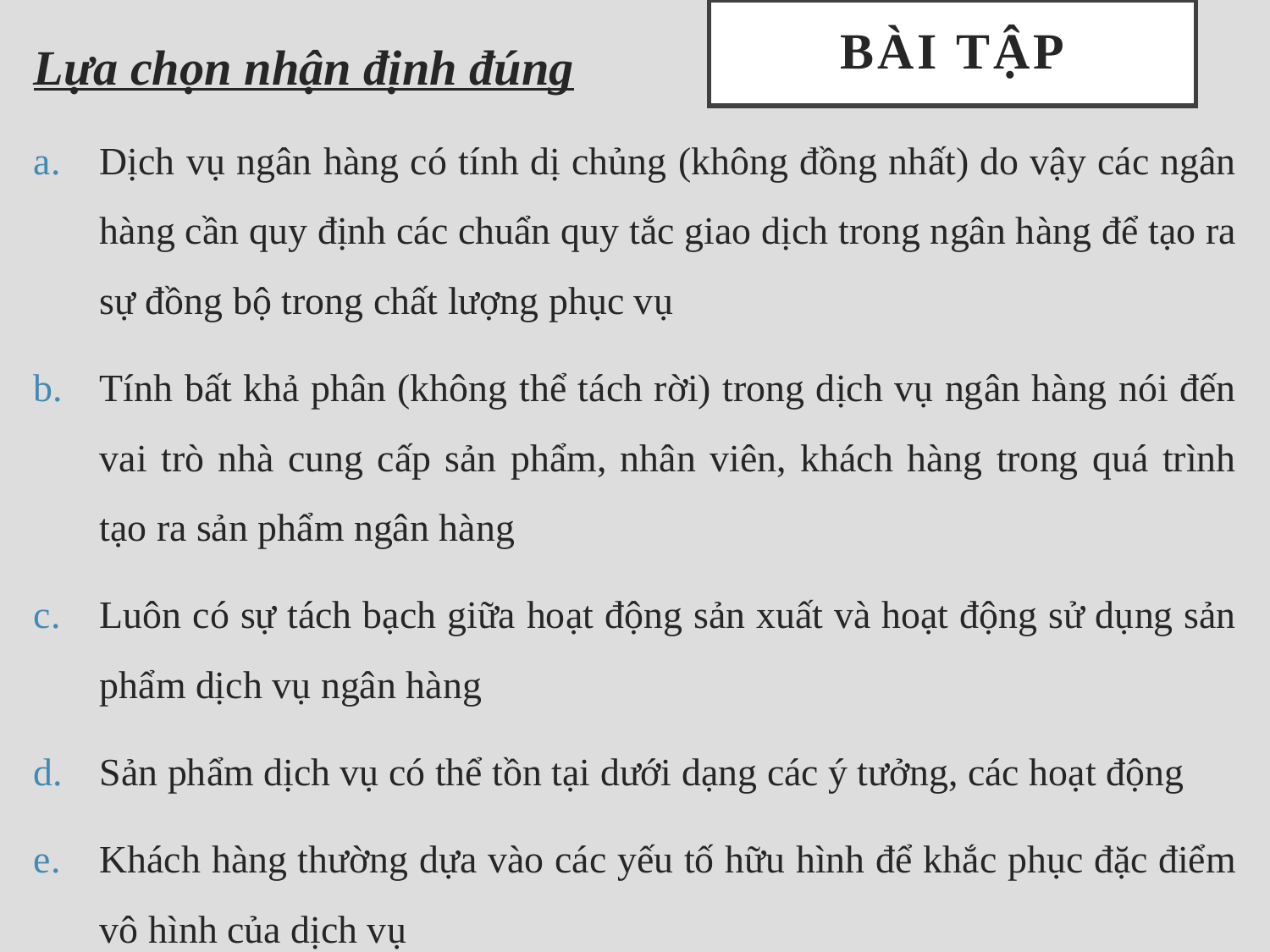

Lựa chọn nhận định đúng
Dịch vụ ngân hàng có tính dị chủng (không đồng nhất) do vậy các ngân hàng cần quy định các chuẩn quy tắc giao dịch trong ngân hàng để tạo ra sự đồng bộ trong chất lượng phục vụ
Tính bất khả phân (không thể tách rời) trong dịch vụ ngân hàng nói đến vai trò nhà cung cấp sản phẩm, nhân viên, khách hàng trong quá trình tạo ra sản phẩm ngân hàng
Luôn có sự tách bạch giữa hoạt động sản xuất và hoạt động sử dụng sản phẩm dịch vụ ngân hàng
Sản phẩm dịch vụ có thể tồn tại dưới dạng các ý tưởng, các hoạt động
Khách hàng thường dựa vào các yếu tố hữu hình để khắc phục đặc điểm vô hình của dịch vụ
# Bài tập